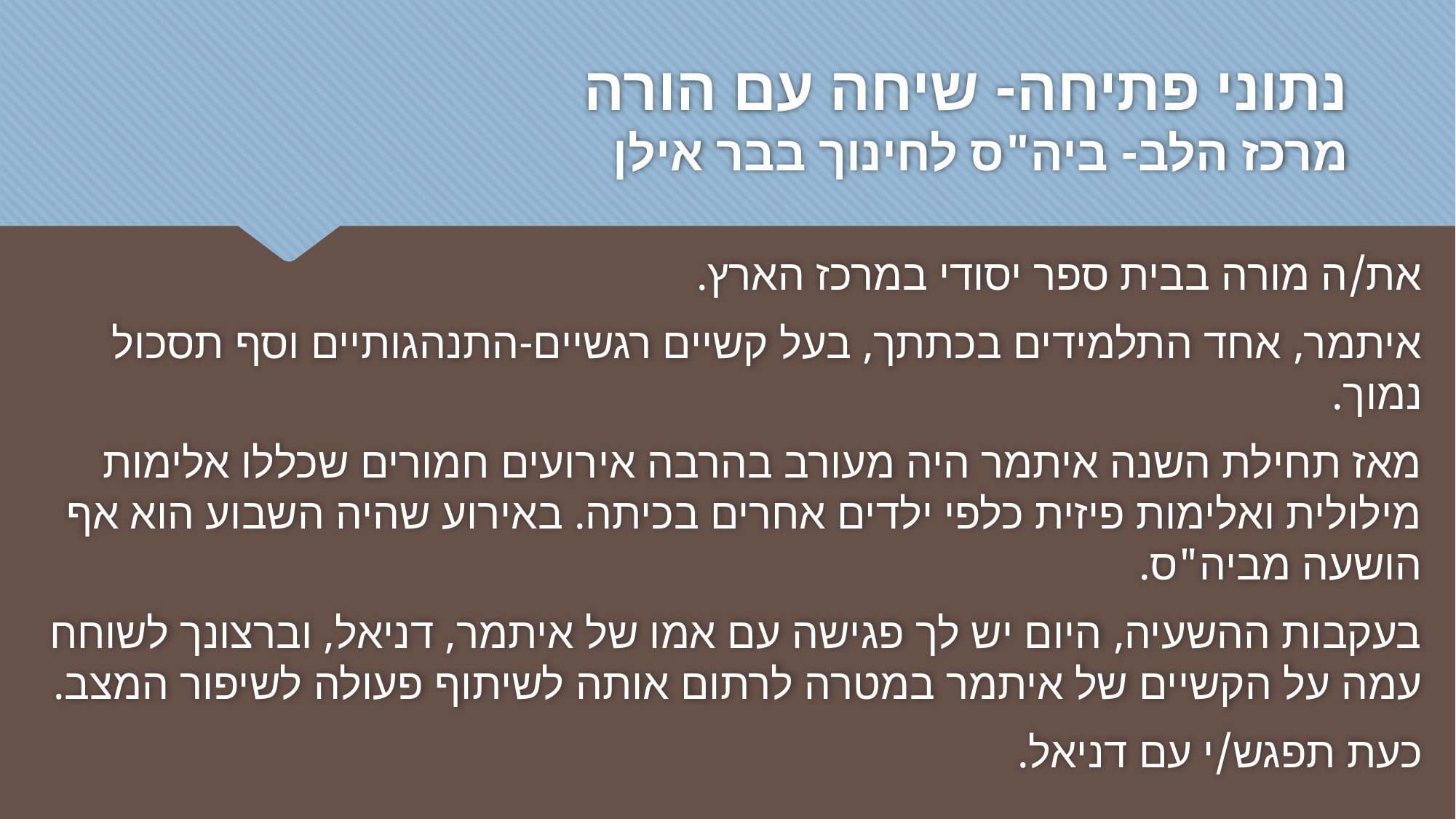

# נתוני פתיחה- שיחה עם הורה מרכז הלב- ביה"ס לחינוך בבר אילן
את/ה מורה בבית ספר יסודי במרכז הארץ.
איתמר, אחד התלמידים בכתתך, בעל קשיים רגשיים-התנהגותיים וסף תסכול נמוך.
מאז תחילת השנה איתמר היה מעורב בהרבה אירועים חמורים שכללו אלימות מילולית ואלימות פיזית כלפי ילדים אחרים בכיתה. באירוע שהיה השבוע הוא אף הושעה מביה"ס.
בעקבות ההשעיה, היום יש לך פגישה עם אמו של איתמר, דניאל, וברצונך לשוחח עמה על הקשיים של איתמר במטרה לרתום אותה לשיתוף פעולה לשיפור המצב.
כעת תפגש/י עם דניאל.